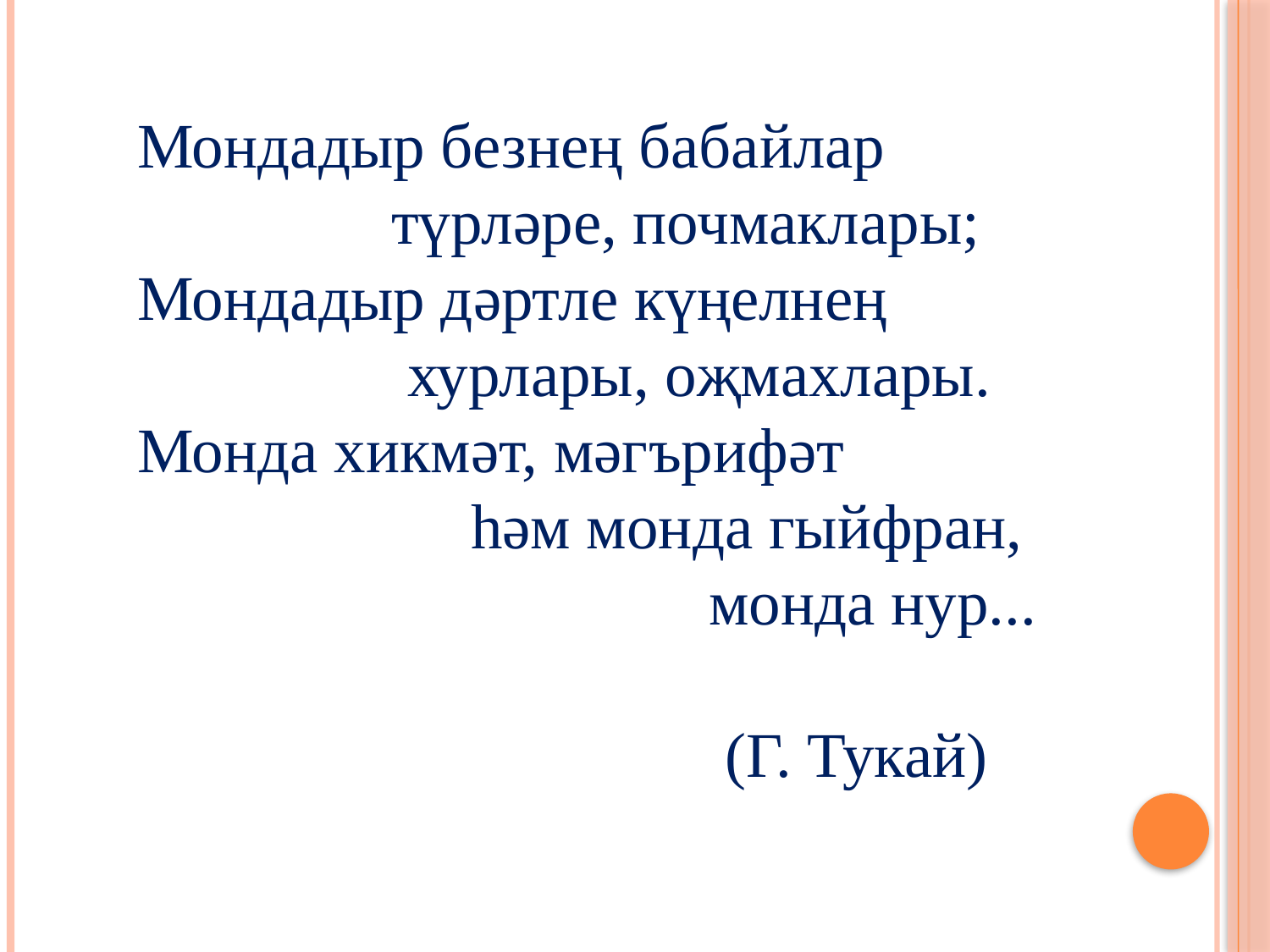

Мондадыр безнең бабайлар
                түрләре, почмаклары;
Мондадыр дәртле күңелнең
                 хурлары, оҗмахлары.
Монда хикмәт, мәгърифәт
                     һәм монда гыйфран,
                                    монда нур...

                                     (Г. Тукай)